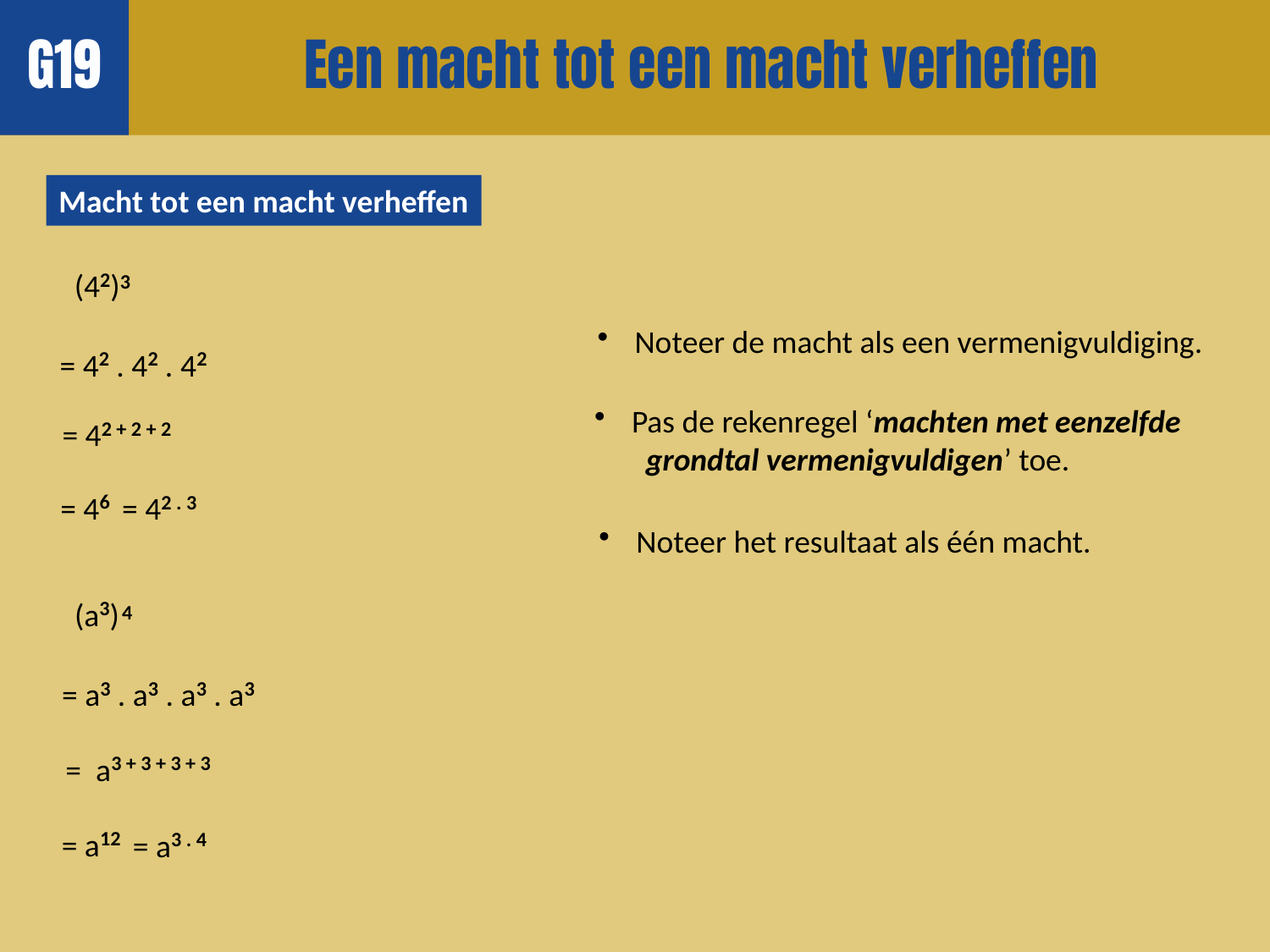

Een macht tot een macht verheffen
G19
Macht tot een macht verheffen
(42)
3
 Noteer de macht als een vermenigvuldiging.
= 42 . 42 . 42
 Pas de rekenregel ‘machten met eenzelfde
   grondtal vermenigvuldigen’ toe.
= 42 + 2 + 2
= 46
= 42 . 3
 Noteer het resultaat als één macht.
(a3)
4
= a3 . a3 . a3 . a3
=  a3 + 3 + 3 + 3
= a12
= a3 . 4